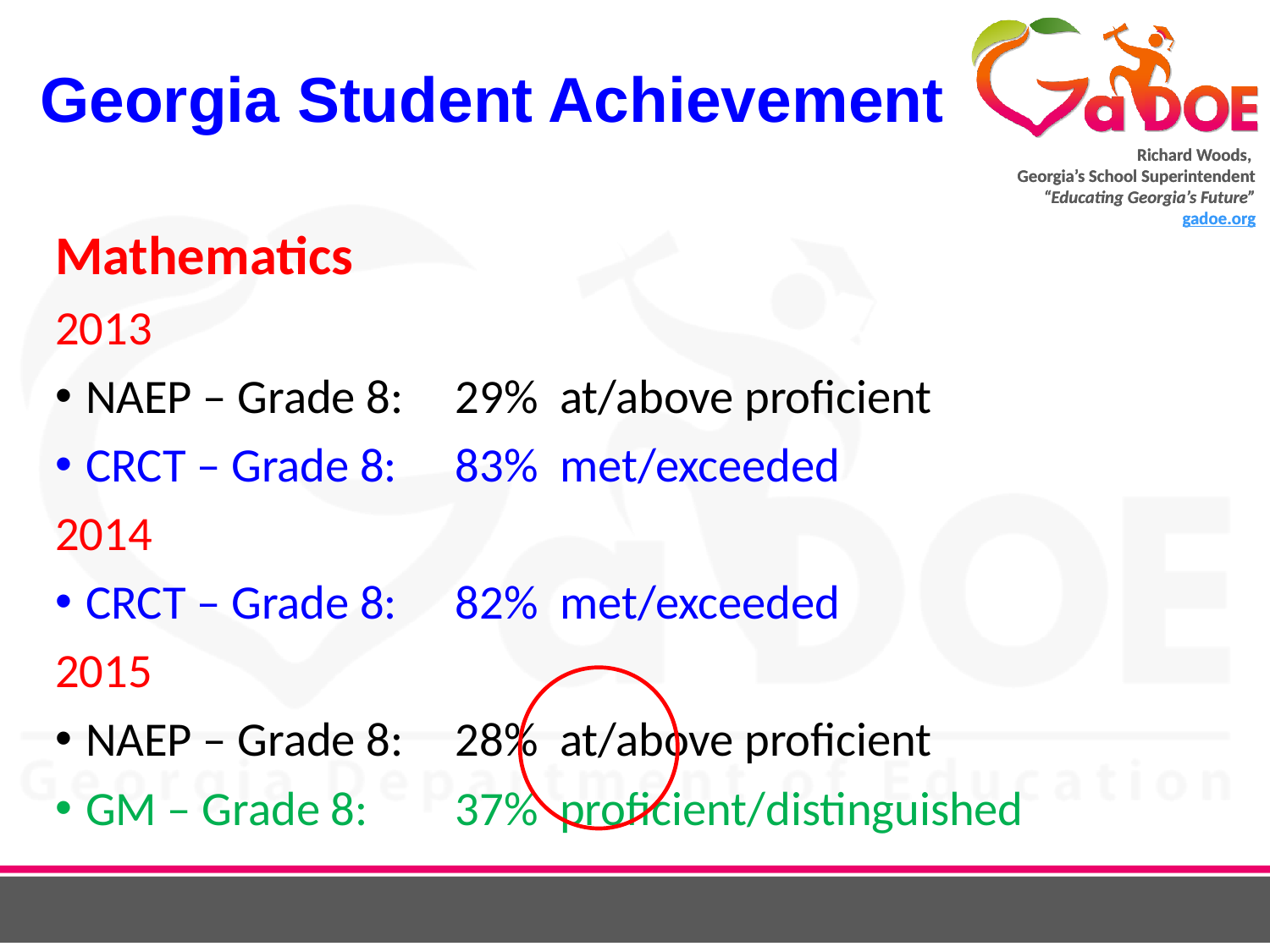

# Georgia Student Achievement
Mathematics
2013
NAEP – Grade 8:  	29%  at/above proficient
CRCT – Grade 8:		83%  met/exceeded
2014
CRCT – Grade 8:		82%  met/exceeded
2015
NAEP – Grade 8:  	28%  at/above proficient
GM – Grade 8:		37%  proficient/distinguished